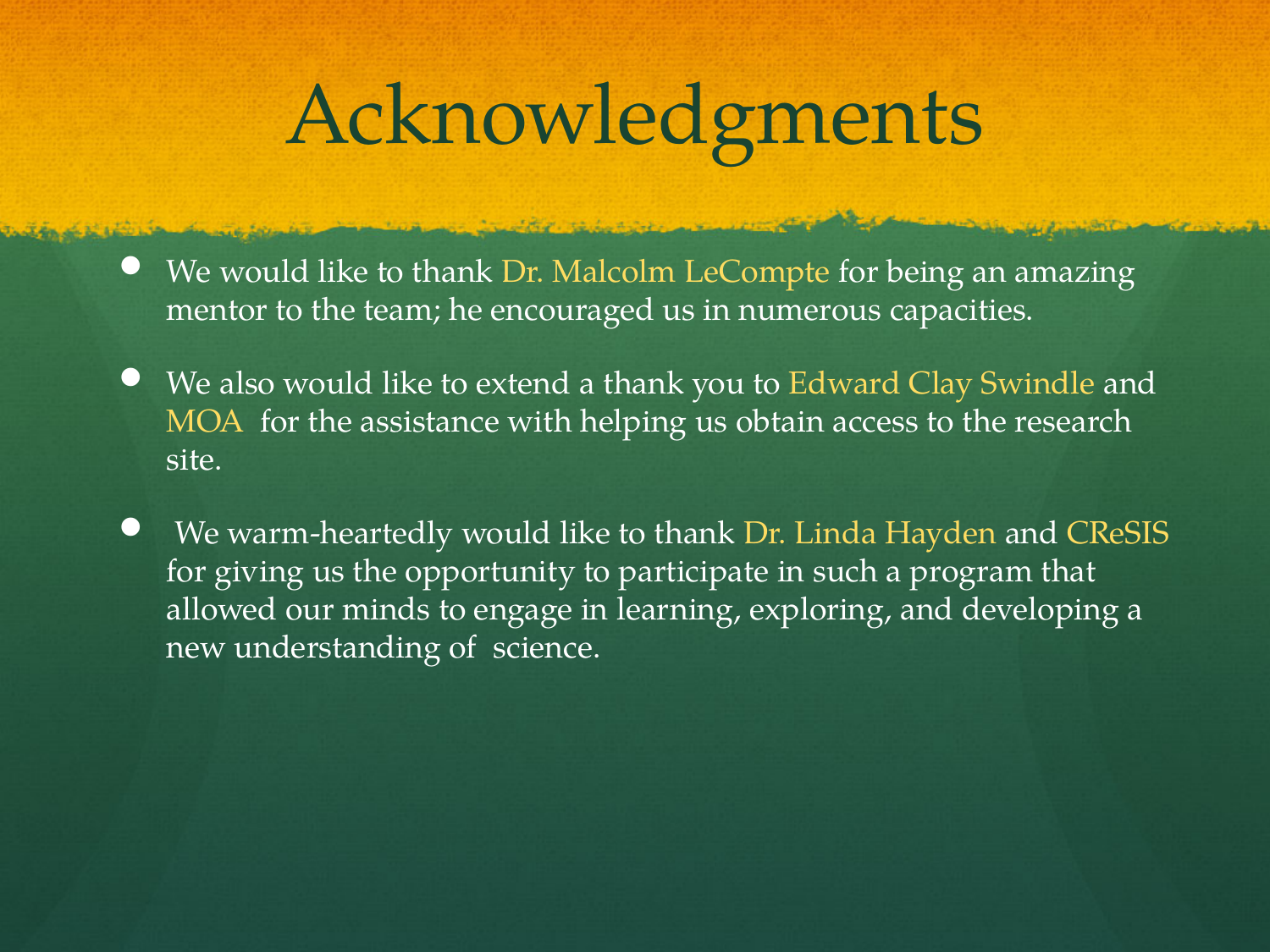

# Acknowledgments
We would like to thank Dr. Malcolm LeCompte for being an amazing mentor to the team; he encouraged us in numerous capacities.
We also would like to extend a thank you to Edward Clay Swindle and MOA  for the assistance with helping us obtain access to the research site.
 We warm-heartedly would like to thank Dr. Linda Hayden and CReSIS for giving us the opportunity to participate in such a program that allowed our minds to engage in learning, exploring, and developing a new understanding of  science.